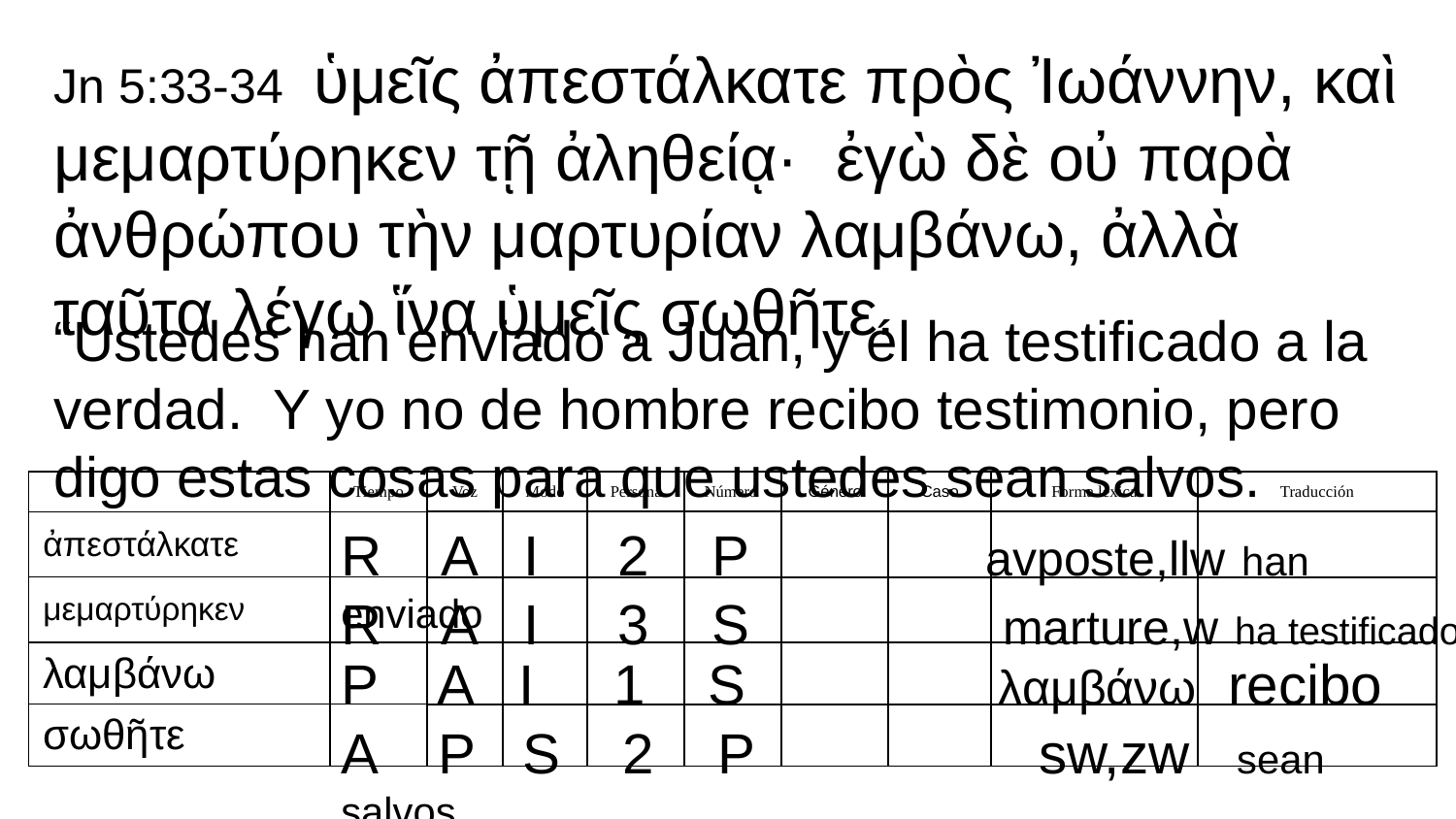

Jn 5:33-34   ὑμεῖς ἀπεστάλκατε πρὸς Ἰωάννην, καὶ μεμαρτύρηκεν τῇ ἀληθείᾳ·  ἐγὼ δὲ οὐ παρὰ ἀνθρώπου τὴν μαρτυρίαν λαμβάνω, ἀλλὰ ταῦτα λέγω ἵνα ὑμεῖς σωθῆτε.
“Ustedes han enviado a Juan, y él ha testificado a la verdad.  Y yo no de hombre recibo testimonio, pero digo estas cosas para que ustedes sean salvos.
|  | Tiempo | Voz | Modo | Persona | Número | Género | Caso | Forma léxica | Traducción |
| --- | --- | --- | --- | --- | --- | --- | --- | --- | --- |
| ἀπεστάλκατε |  |  |  |  |  |  |  |  |  |
| μεμαρτύρηκεν |  |  |  |  |  |  |  |  |  |
| λαμβάνω |  |  |  |  |  |  |  |  |  |
| σωθῆτε |  |  |  |  |  |  |  |  |  |
R    A   I     2    P               avposte,llw han enviado
R    A   I     3    S                marture,w ha testificado
P    A   I     1    S                λαμβάνω  recibo
A    P   S    2    P                  sw,zw   sean salvos